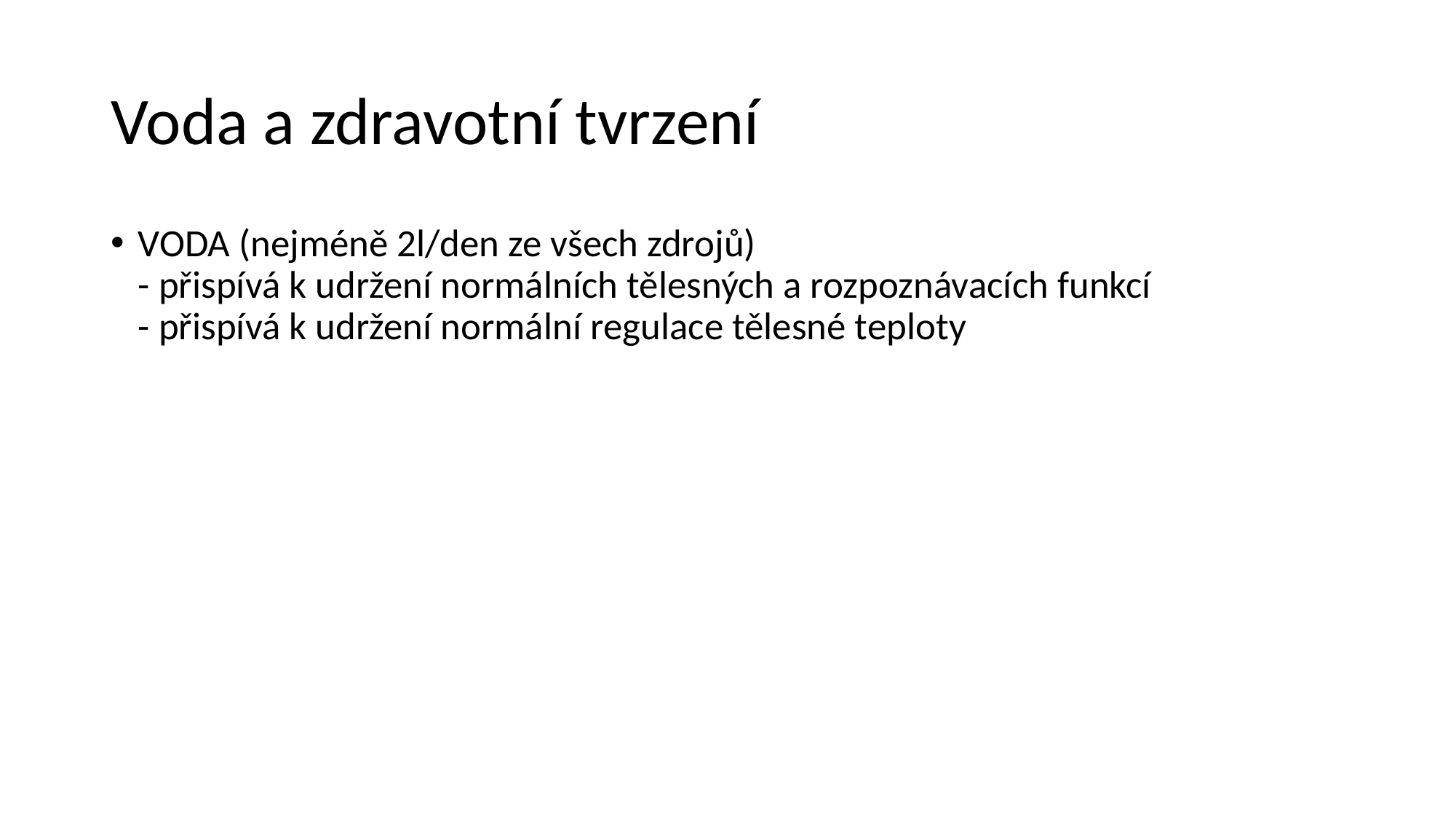

# Voda a zdravotní tvrzení
VODA (nejméně 2l/den ze všech zdrojů)
- přispívá k udržení normálních tělesných a rozpoznávacích funkcí
- přispívá k udržení normální regulace tělesné teploty